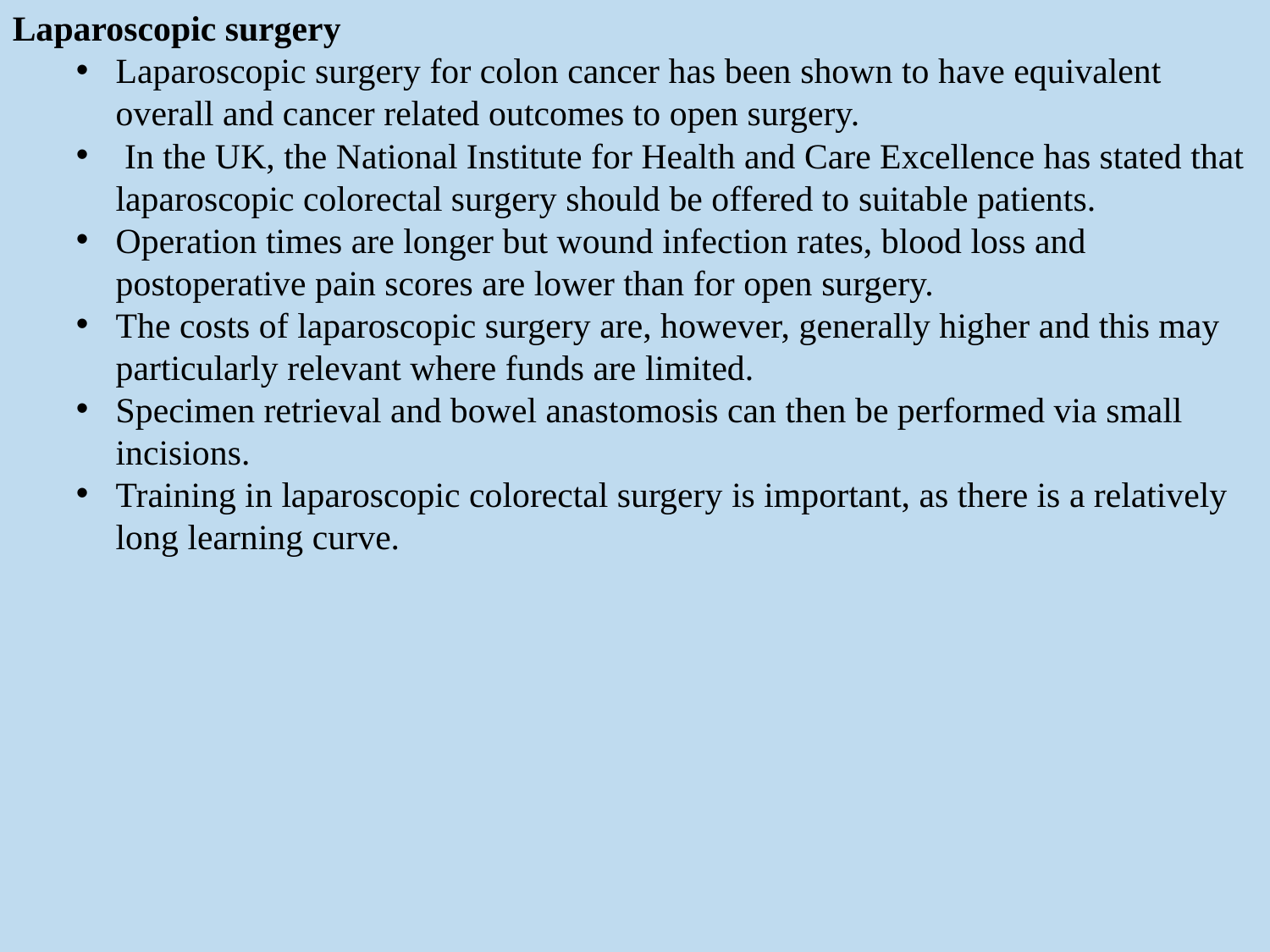

Laparoscopic surgery
Laparoscopic surgery for colon cancer has been shown to have equivalent overall and cancer related outcomes to open surgery.
 In the UK, the National Institute for Health and Care Excellence has stated that laparoscopic colorectal surgery should be offered to suitable patients.
Operation times are longer but wound infection rates, blood loss and postoperative pain scores are lower than for open surgery.
The costs of laparoscopic surgery are, however, generally higher and this may particularly relevant where funds are limited.
Specimen retrieval and bowel anastomosis can then be performed via small incisions.
Training in laparoscopic colorectal surgery is important, as there is a relatively long learning curve.